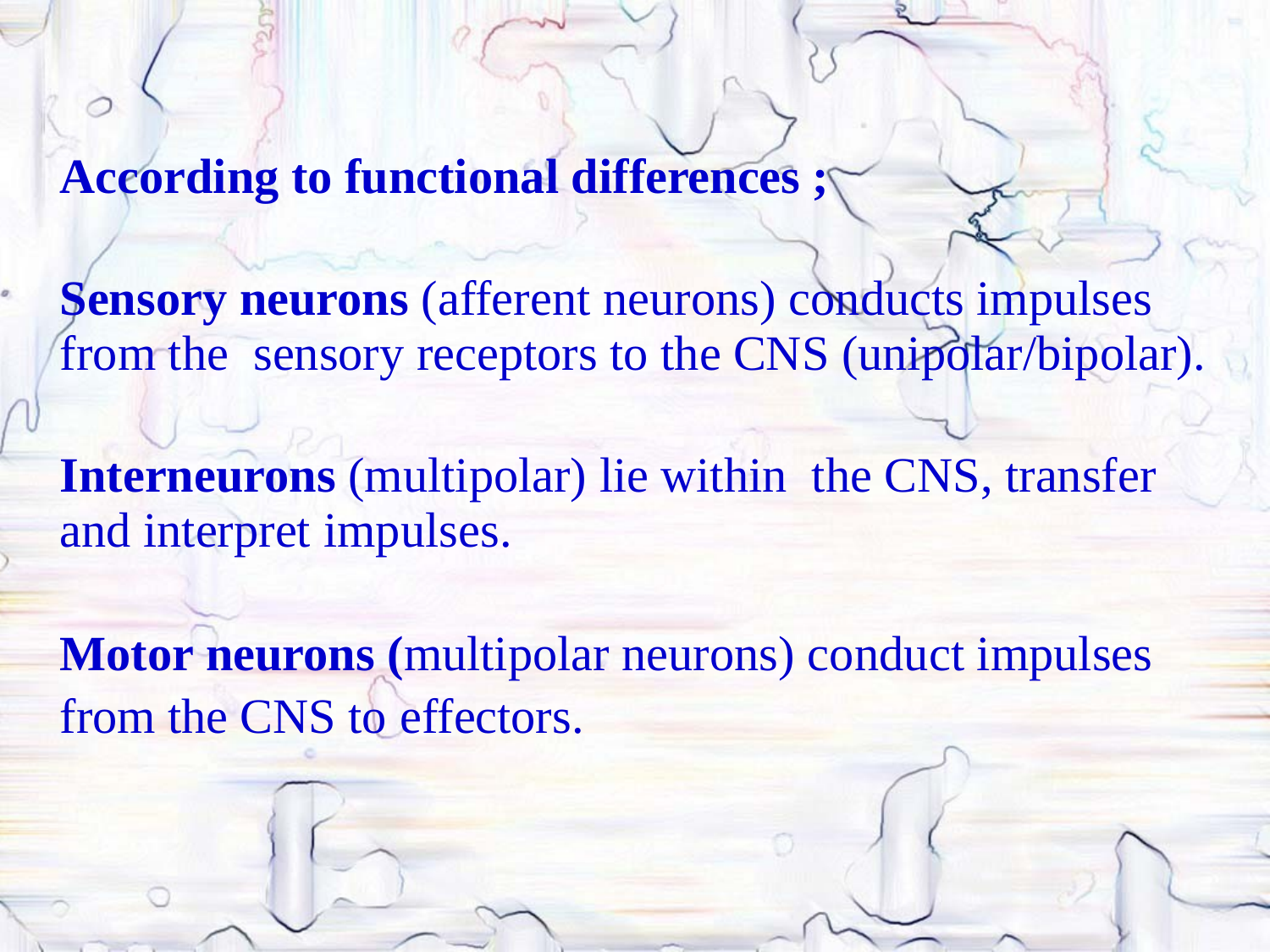

According to functional differences ;

Sensory neurons (afferent neurons) conducts impulses from the  sensory receptors to the CNS (unipolar/bipolar).

Interneurons (multipolar) lie within  the CNS, transfer and interpret impulses.

Motor neurons (multipolar neurons) conduct impulses from the CNS to effectors.